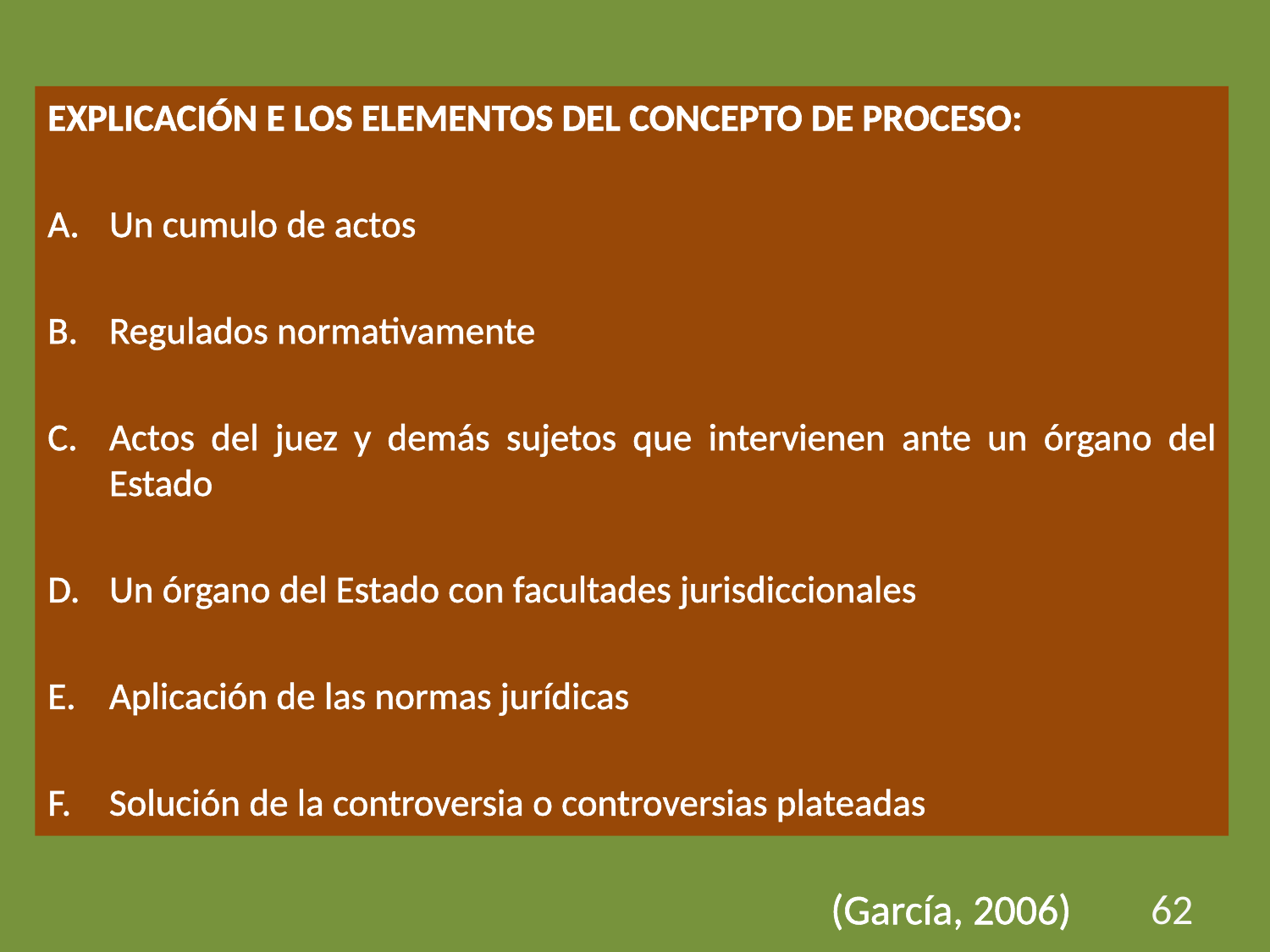

EXPLICACIÓN E LOS ELEMENTOS DEL CONCEPTO DE PROCESO:

Un cumulo de actos

Regulados normativamente

Actos del juez y demás sujetos que intervienen ante un órgano del Estado

Un órgano del Estado con facultades jurisdiccionales

Aplicación de las normas jurídicas

Solución de la controversia o controversias plateadas
(García, 2006)
62